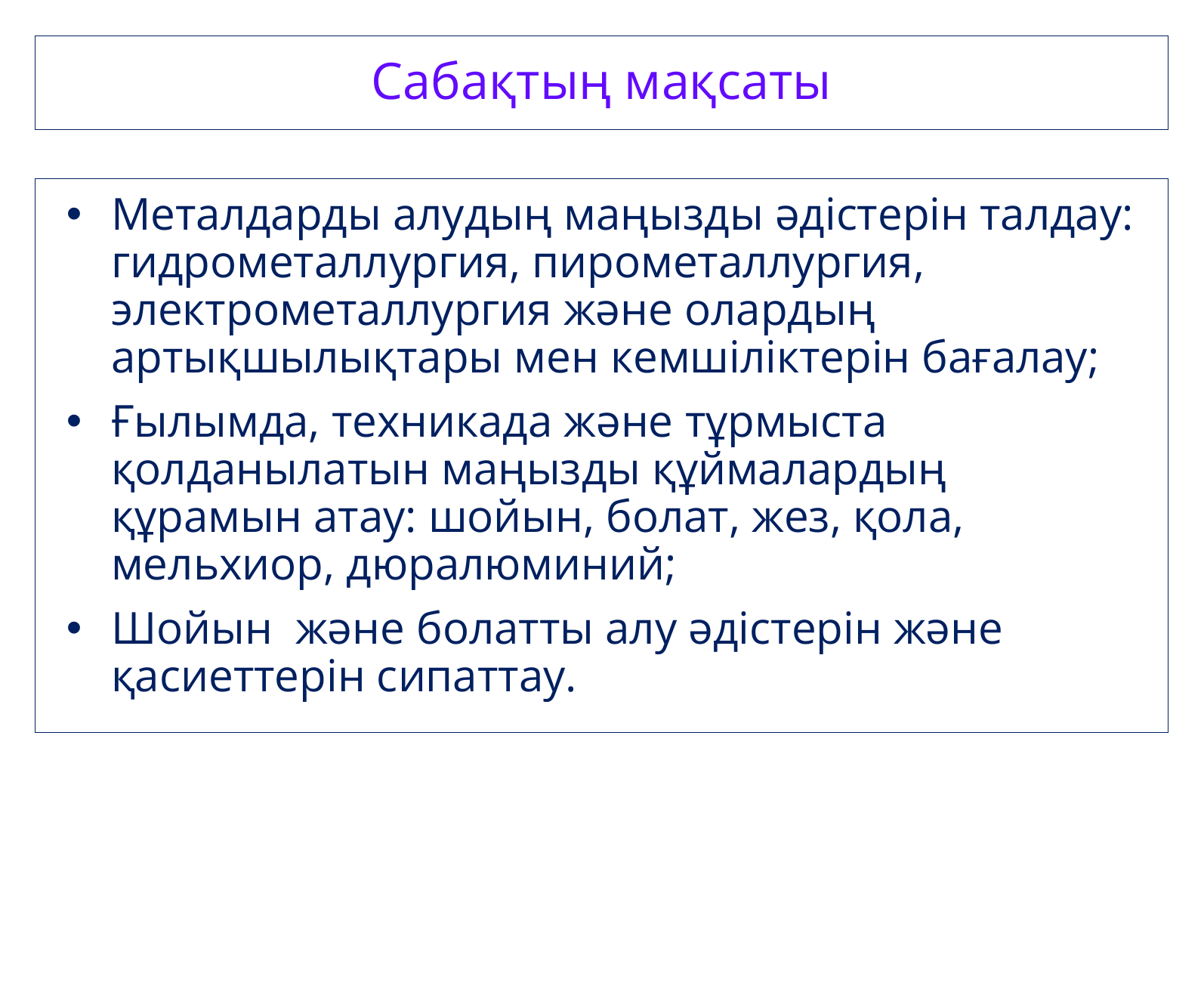

# Сабақтың мақсаты
Металдарды алудың маңызды әдістерін талдау: гидрометаллургия, пирометаллургия, электрометаллургия және олардың артықшылықтары мен кемшіліктерін бағалау;
Ғылымда, техникада және тұрмыста қолданылатын маңызды құймалардың құрамын атау: шойын, болат, жез, қола, мельхиор, дюралюминий;
Шойын  және болатты алу әдістерін және қасиеттерін сипаттау.